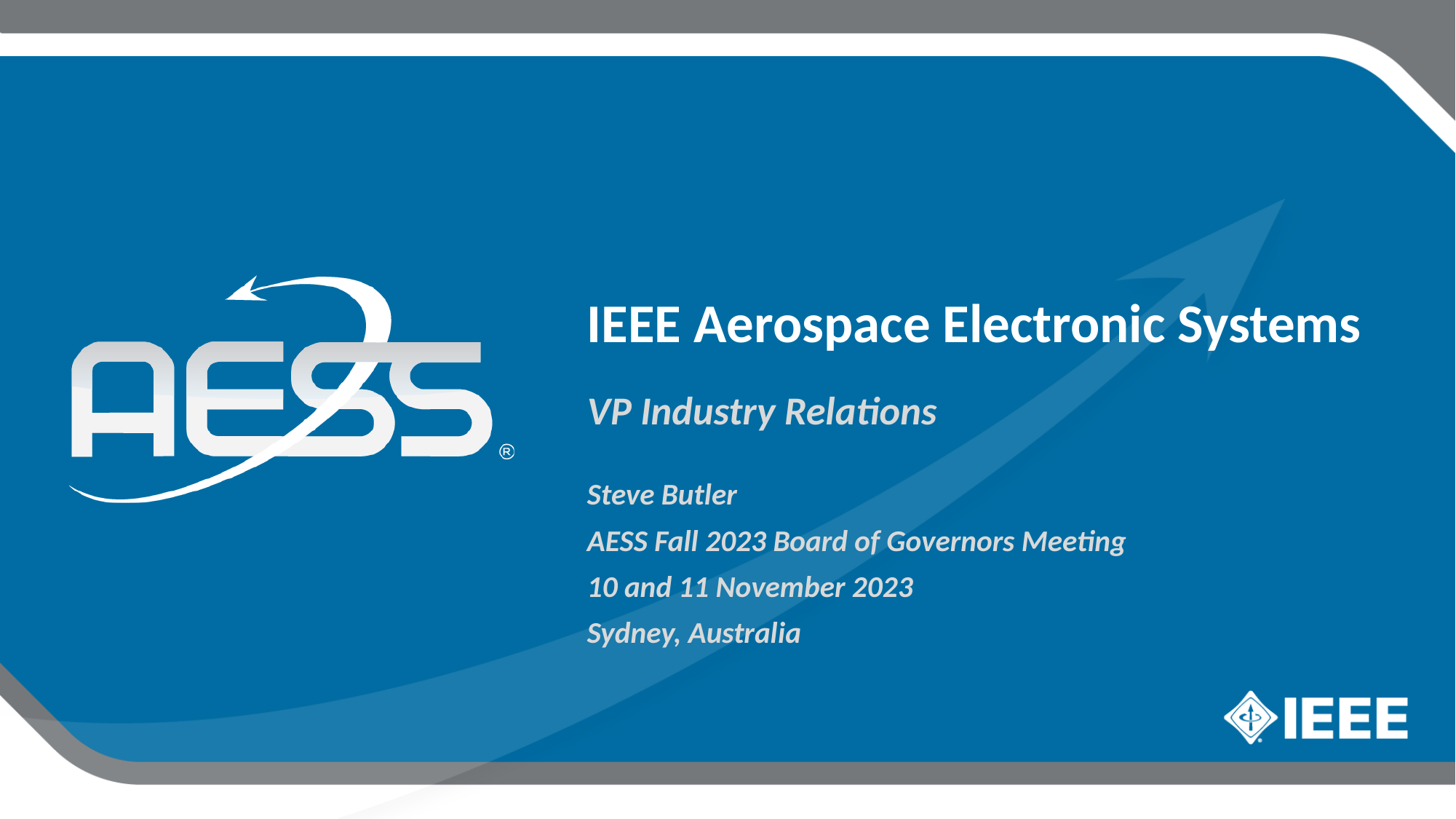

IEEE Aerospace Electronic Systems
VP Industry Relations

Steve Butler
AESS Fall 2023 Board of Governors Meeting
10 and 11 November 2023
Sydney, Australia